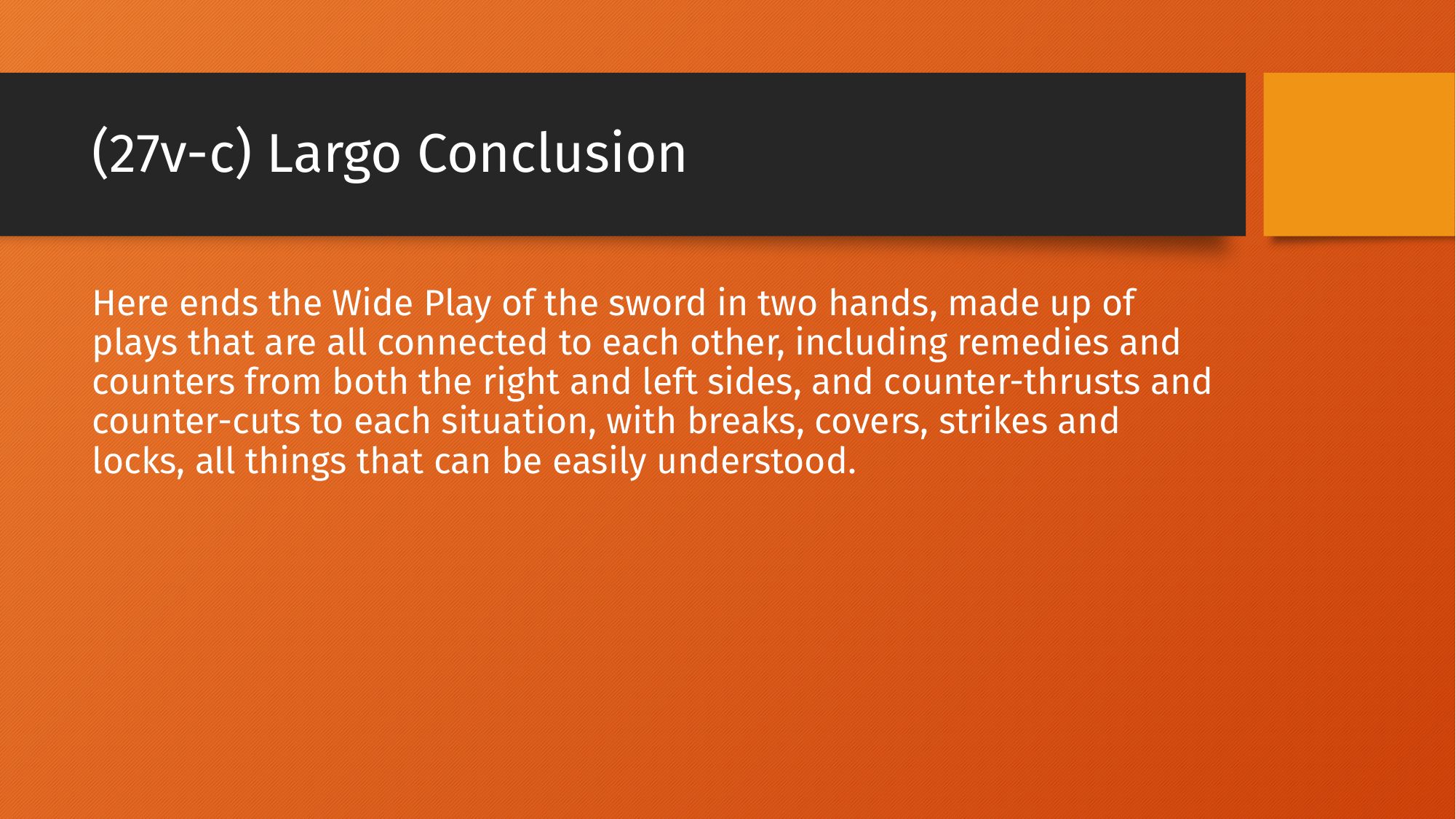

# (27v-c) Largo Conclusion
Here ends the Wide Play of the sword in two hands, made up of plays that are all connected to each other, including remedies and counters from both the right and left sides, and counter-thrusts and counter-cuts to each situation, with breaks, covers, strikes and locks, all things that can be easily understood.